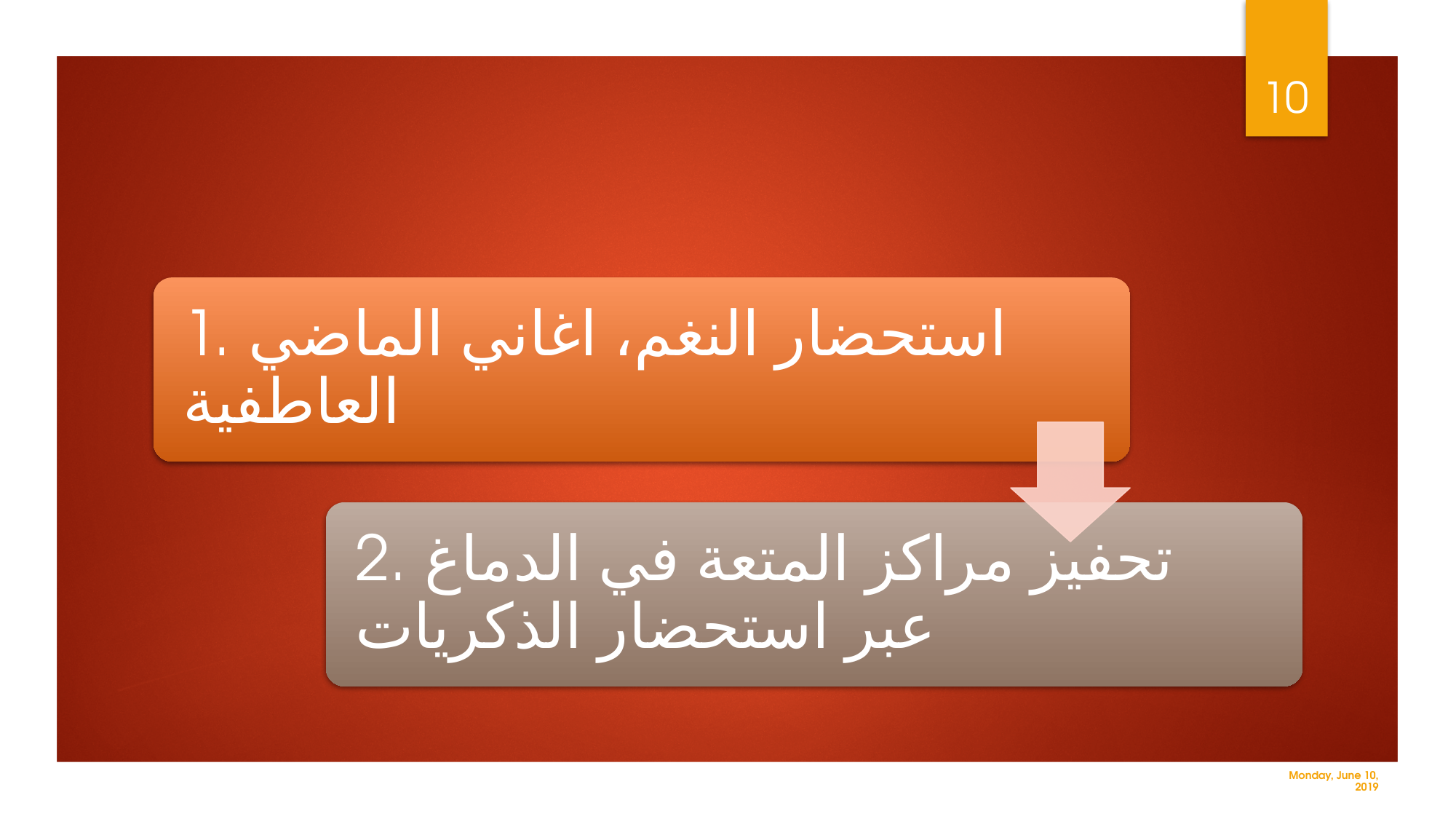

10
#
1. استحضار النغم، اغاني الماضي العاطفية
2. تحفيز مراكز المتعة في الدماغ عبر استحضار الذكريات

Monday, June 10, 2019